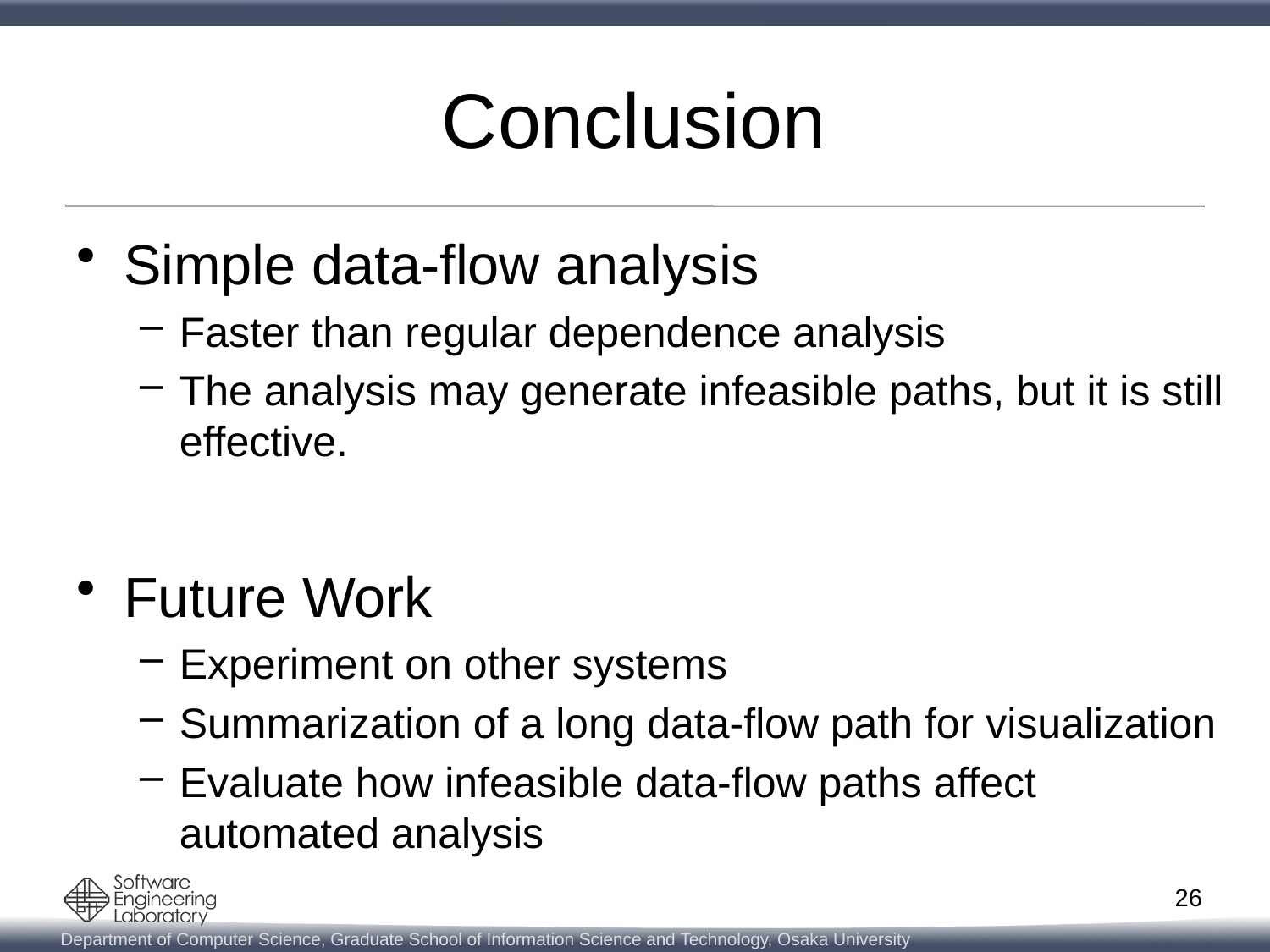

# Conclusion
Simple data-flow analysis
Faster than regular dependence analysis
The analysis may generate infeasible paths, but it is still effective.

Future Work
Experiment on other systems
Summarization of a long data-flow path for visualization
Evaluate how infeasible data-flow paths affect automated analysis
26